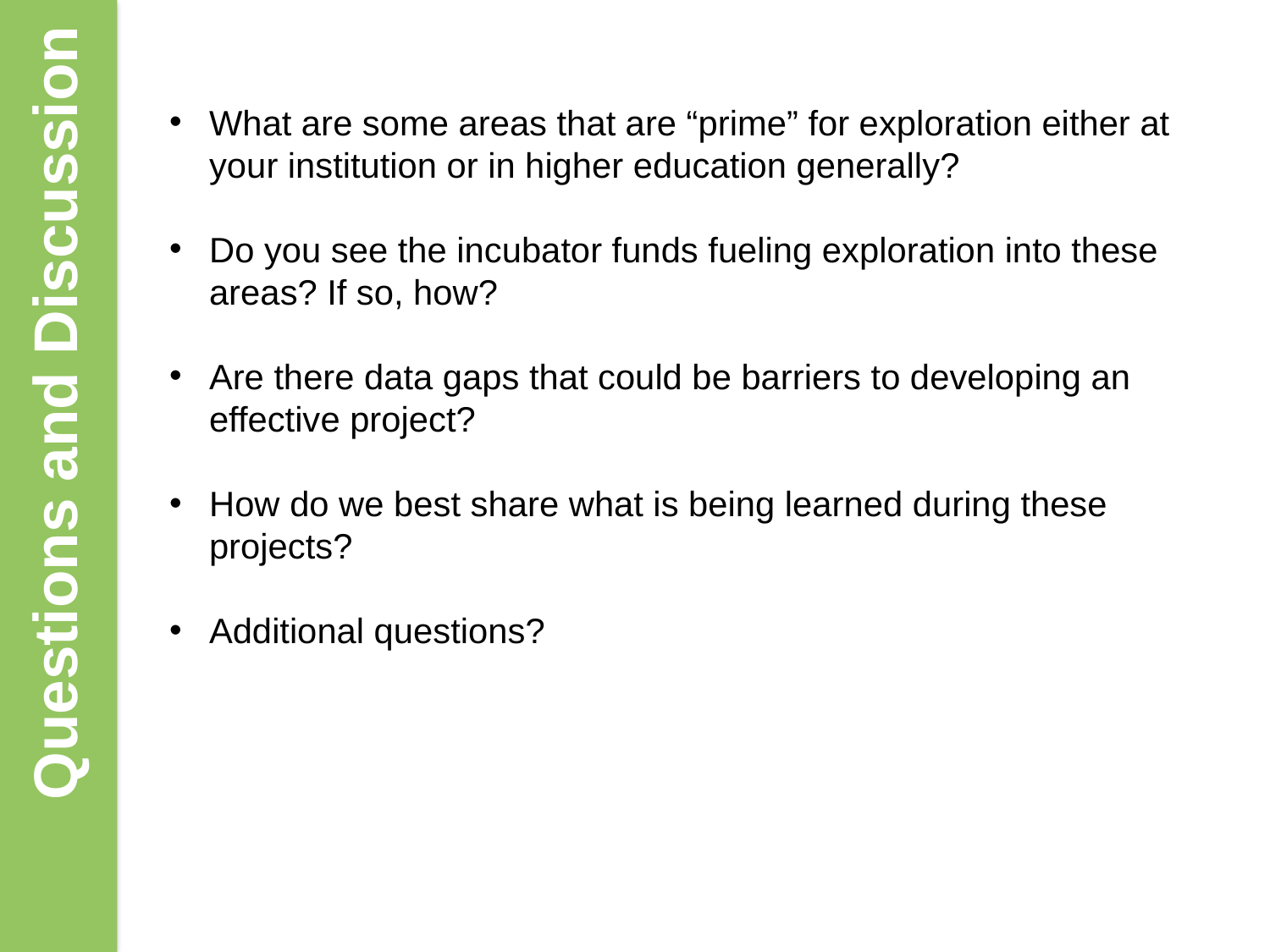

What are some areas that are “prime” for exploration either at your institution or in higher education generally?

Do you see the incubator funds fueling exploration into these areas? If so, how?

Are there data gaps that could be barriers to developing an effective project?

How do we best share what is being learned during these projects?

Additional questions?

   Questions and Discussion